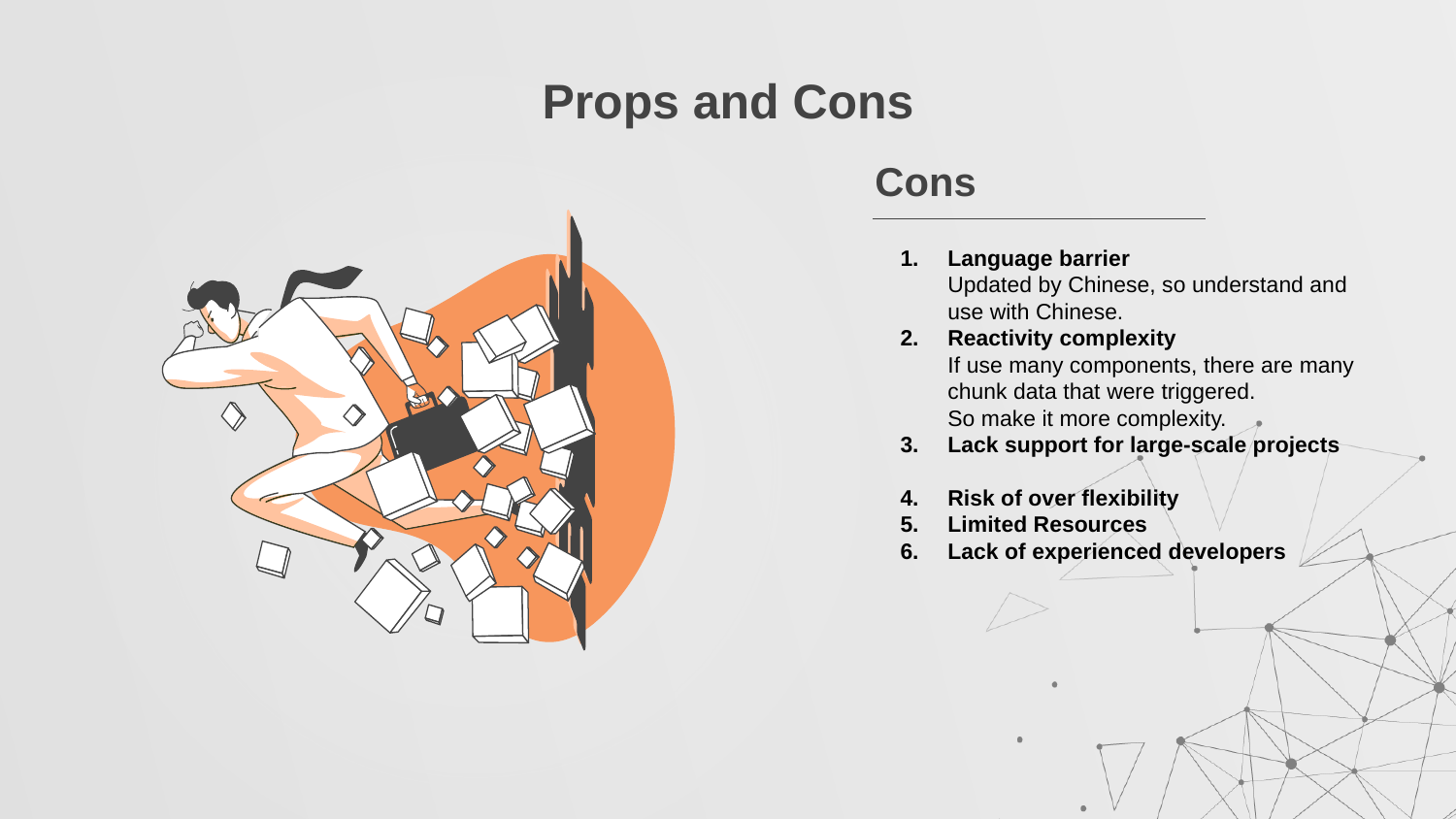

# Props and Cons
Cons

Language barrier
Updated by Chinese, so understand and use with Chinese.
Reactivity complexity
If use many components, there are many chunk data that were triggered.
So make it more complexity.
Lack support for large-scale projects

Risk of over flexibility
Limited Resources
Lack of experienced developers